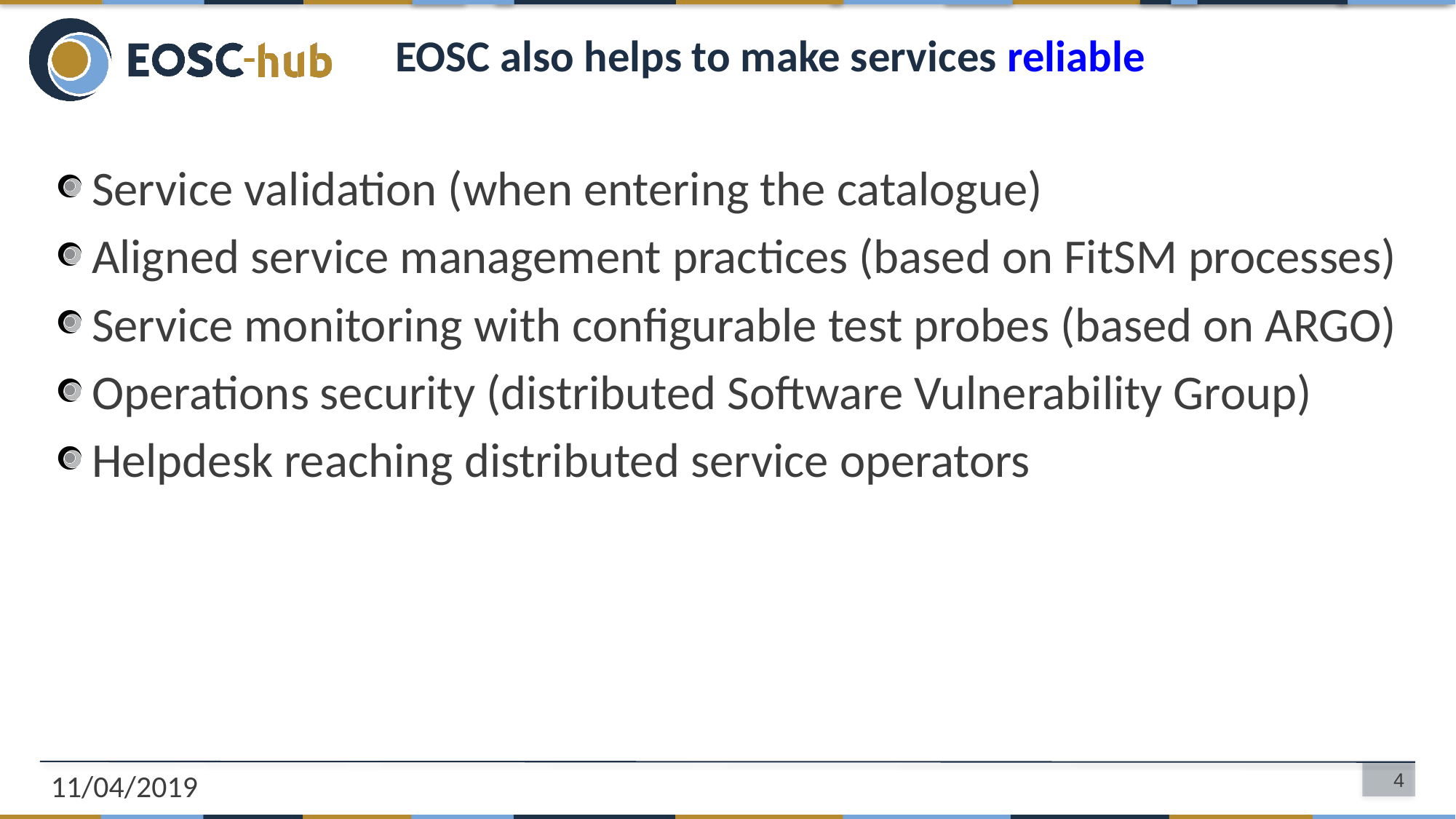

# EOSC also helps to make services reliable
Service validation (when entering the catalogue)
Aligned service management practices (based on FitSM processes)
Service monitoring with configurable test probes (based on ARGO)
Operations security (distributed Software Vulnerability Group)
Helpdesk reaching distributed service operators

11/04/2019
4